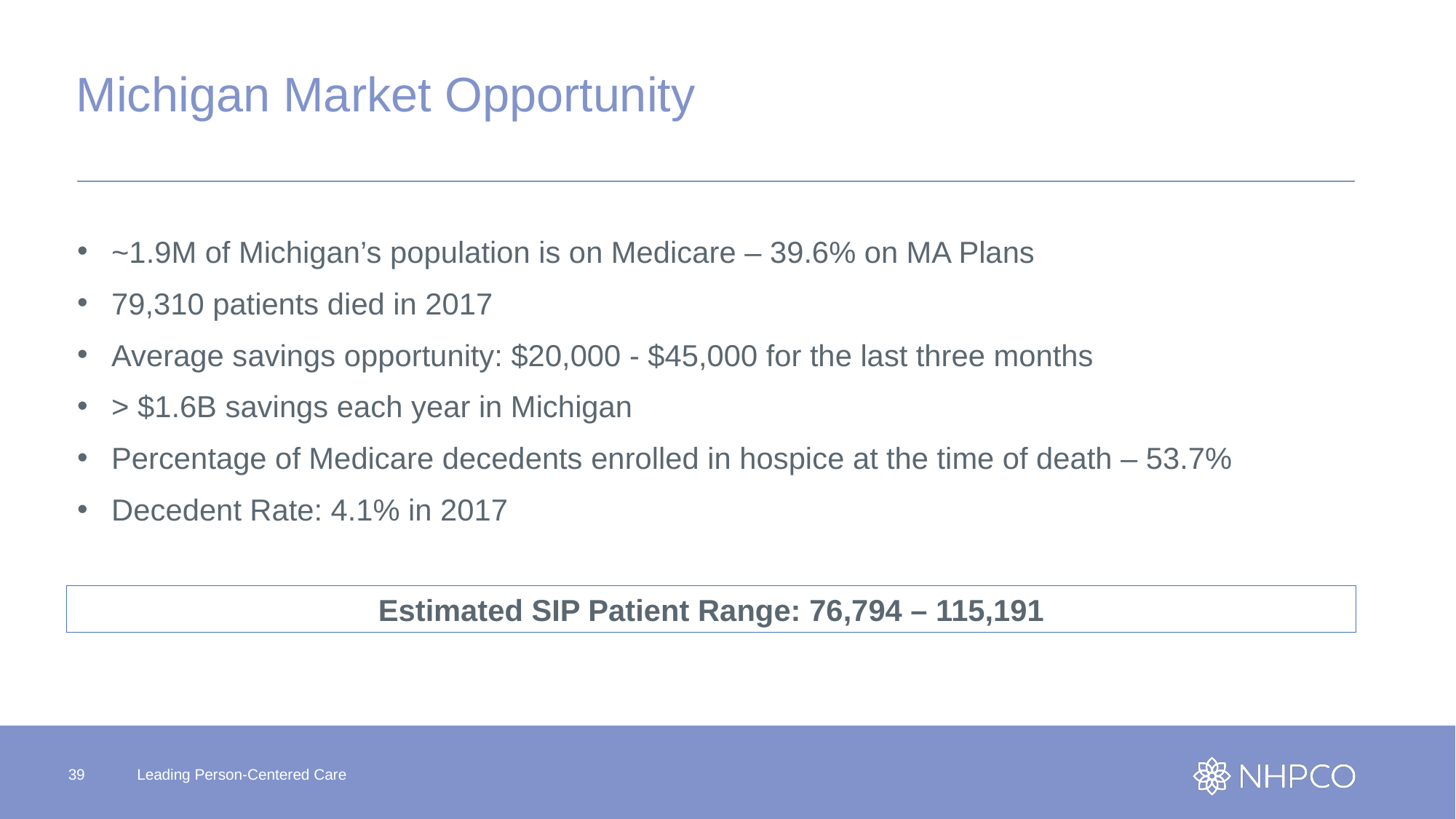

# Michigan Market Opportunity

~1.9M of Michigan’s population is on Medicare – 39.6% on MA Plans
79,310 patients died in 2017
Average savings opportunity: $20,000 - $45,000 for the last three months
> $1.6B savings each year in Michigan
Percentage of Medicare decedents enrolled in hospice at the time of death – 53.7%
Decedent Rate: 4.1% in 2017
Estimated SIP Patient Range: 76,794 – 115,191
39
Leading Person-Centered Care